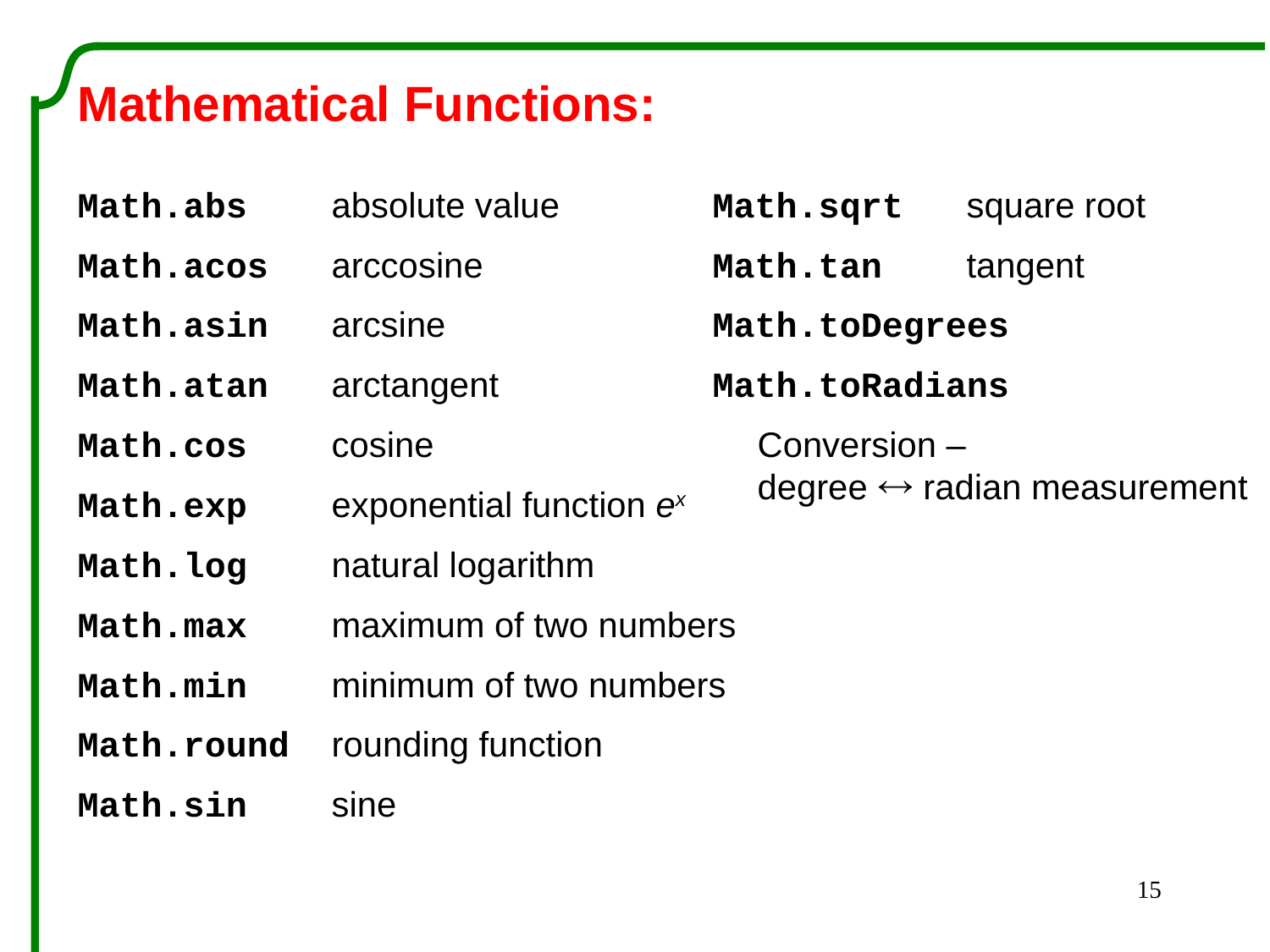

Mathematical Functions:

Math.abs	absolute value		Math.sqrt	square root
Math.acos	arccosine		Math.tan	tangent
Math.asin	arcsine			Math.toDegrees
Math.atan	arctangent		Math.toRadians
Math.cos	cosine
Math.exp	exponential function ex
Math.log	natural logarithm
Math.max	maximum of two numbers
Math.min	minimum of two numbers
Math.round	rounding function
Math.sin	sine

Conversion –
degree ↔ radian measurement
15